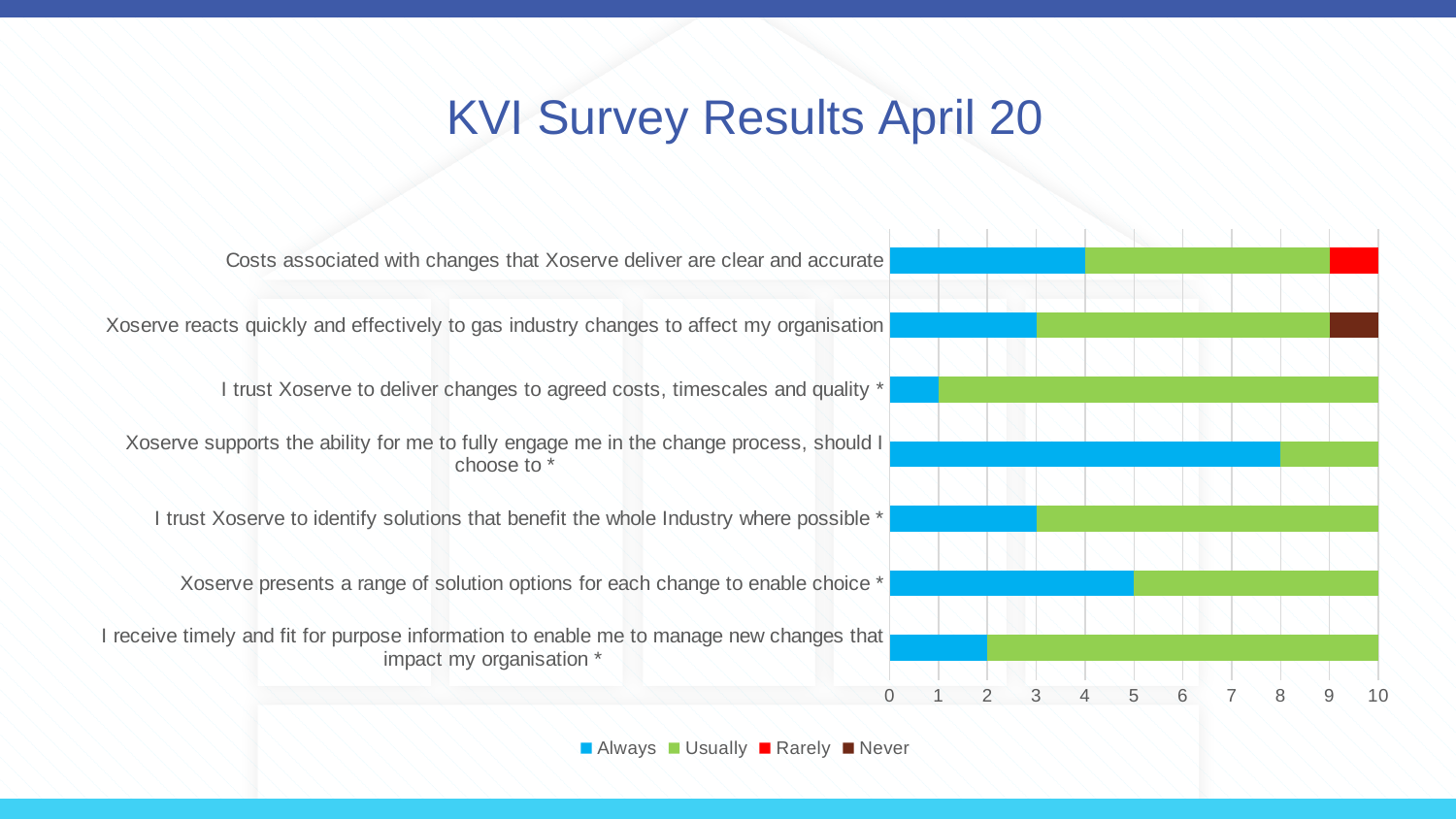

### Chart: KVI Survey Results April 20

| Category | Always | Usually | Rarely | Never |
|---|---|---|---|---|
| I receive timely and fit for purpose information to enable me to manage new changes that impact my organisation * | 2.0 | 8.0 | None | None |
| Xoserve presents a range of solution options for each change to enable choice * | 5.0 | 5.0 | None | None |
| I trust Xoserve to identify solutions that benefit the whole Industry where possible * | 3.0 | 7.0 | None | None |
| Xoserve supports the ability for me to fully engage me in the change process, should I choose to * | 8.0 | 2.0 | None | None |
| I trust Xoserve to deliver changes to agreed costs, timescales and quality * | 1.0 | 9.0 | None | None |
| Xoserve reacts quickly and effectively to gas industry changes to affect my organisation | 3.0 | 6.0 | None | 1.0 |
| Costs associated with changes that Xoserve deliver are clear and accurate | 4.0 | 5.0 | 1.0 | None |